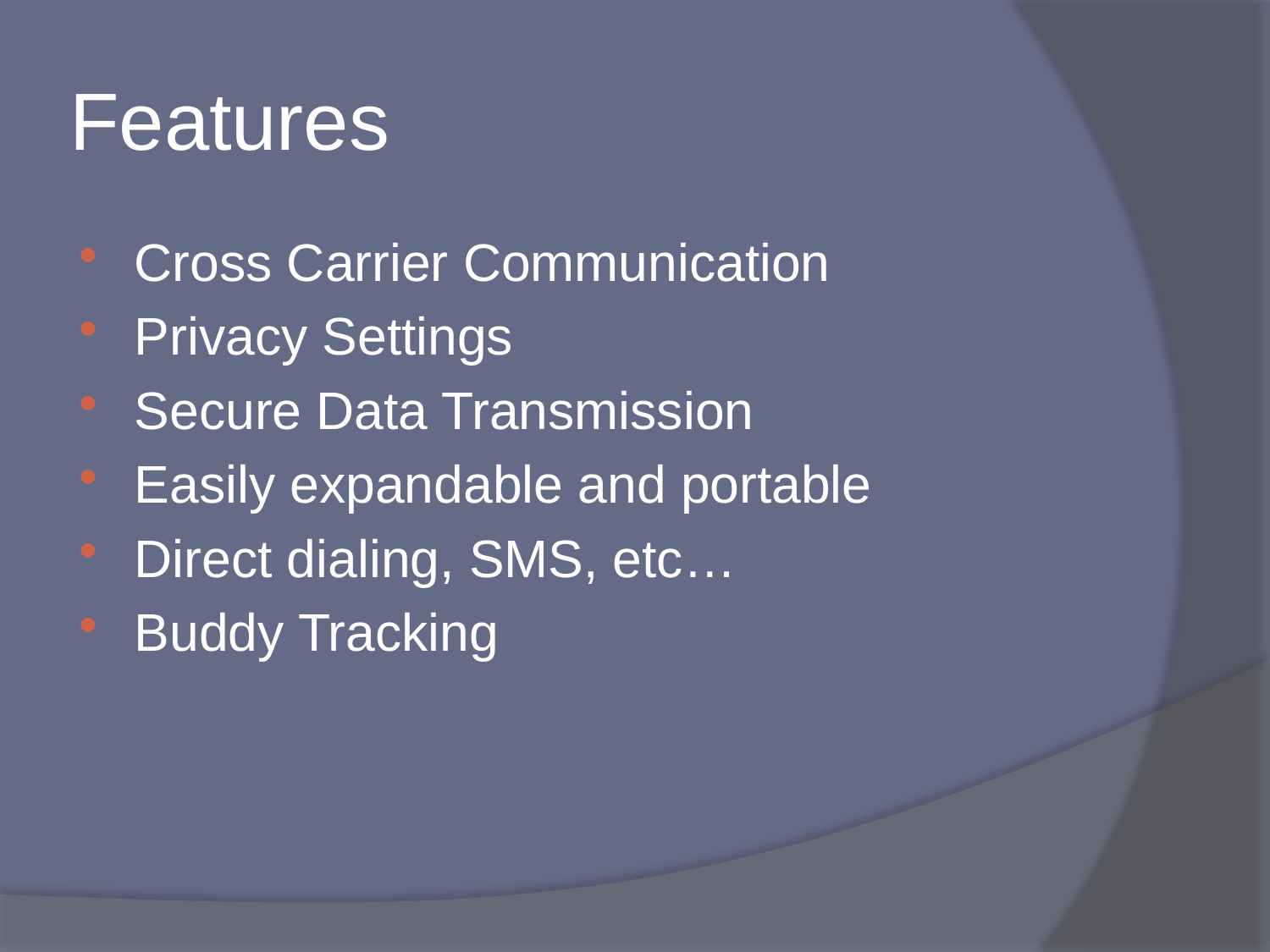

# Features
Cross Carrier Communication
Privacy Settings
Secure Data Transmission
Easily expandable and portable
Direct dialing, SMS, etc…
Buddy Tracking